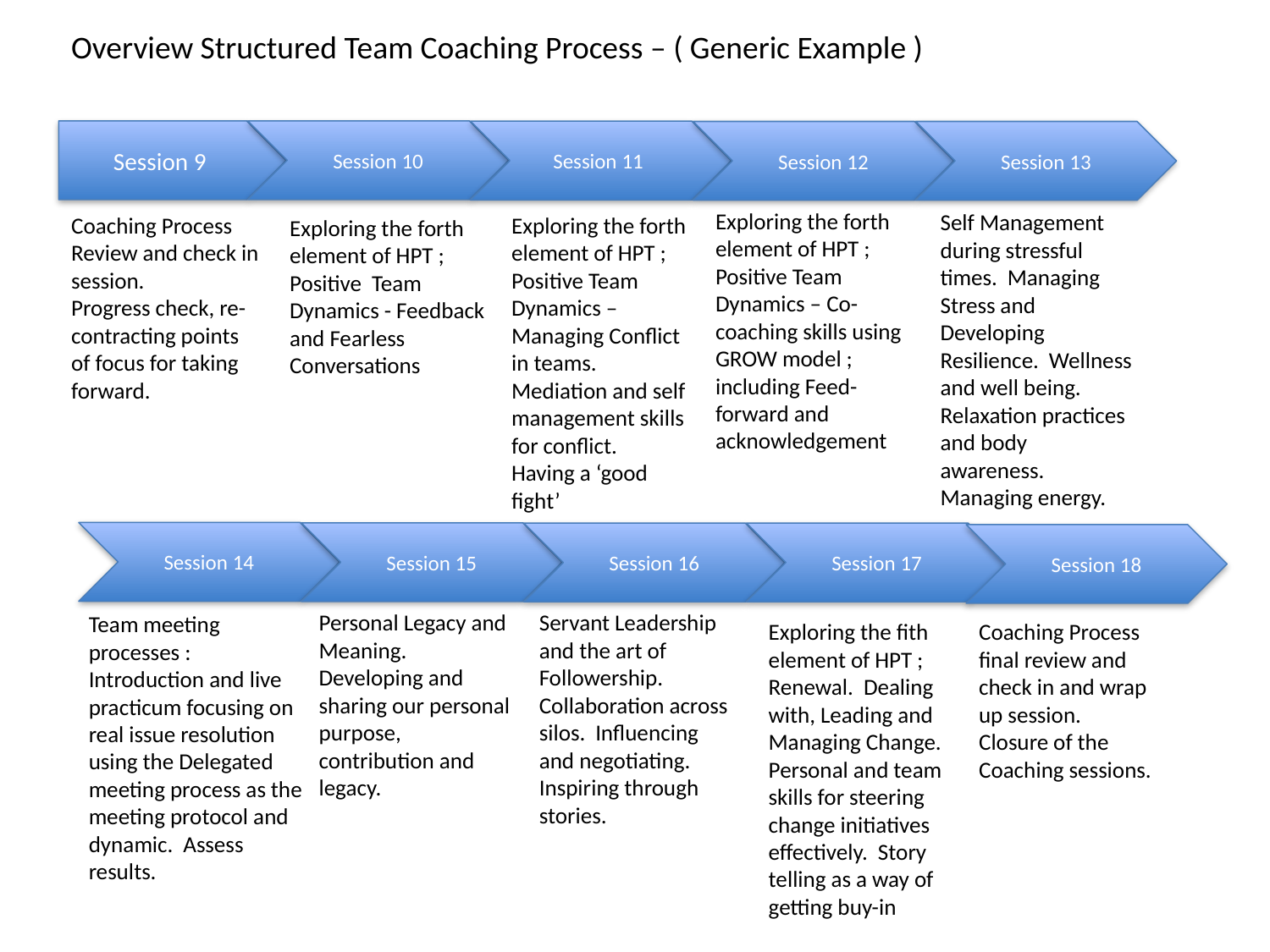

Overview Structured Team Coaching Process – ( Generic Example )
Session 9
Session 10
Session 11
Session 12
Session 13
Exploring the forth element of HPT ; Positive Team Dynamics – Co-coaching skills using GROW model ; including Feed-forward and acknowledgement
Self Management during stressful times.  Managing Stress and Developing Resilience.  Wellness and well being.  Relaxation practices and body awareness.  Managing energy.
Coaching Process Review and check in session.
Progress check, re-contracting points of focus for taking forward.
Exploring the forth element of HPT ;  Positive Team Dynamics – Managing Conflict in teams.  Mediation and self management skills for conflict.   Having a ‘good fight’
Exploring the forth element of HPT ; Positive  Team Dynamics - Feedback and Fearless Conversations
Session 14
Session 15
Session 16
Session 17
Session 18
Personal Legacy and Meaning.  Developing and sharing our personal purpose, contribution and legacy.
Servant Leadership and the art of Followership.  Collaboration across silos.  Influencing and negotiating.  Inspiring through stories.
Team meeting processes : Introduction and live practicum focusing on real issue resolution using the Delegated meeting process as the meeting protocol and dynamic.  Assess results.
Exploring the fith element of HPT ; Renewal.  Dealing with, Leading and Managing Change.  Personal and team skills for steering change initiatives effectively.  Story telling as a way of getting buy-in
Coaching Process final review and check in and wrap up session.
Closure of the Coaching sessions.